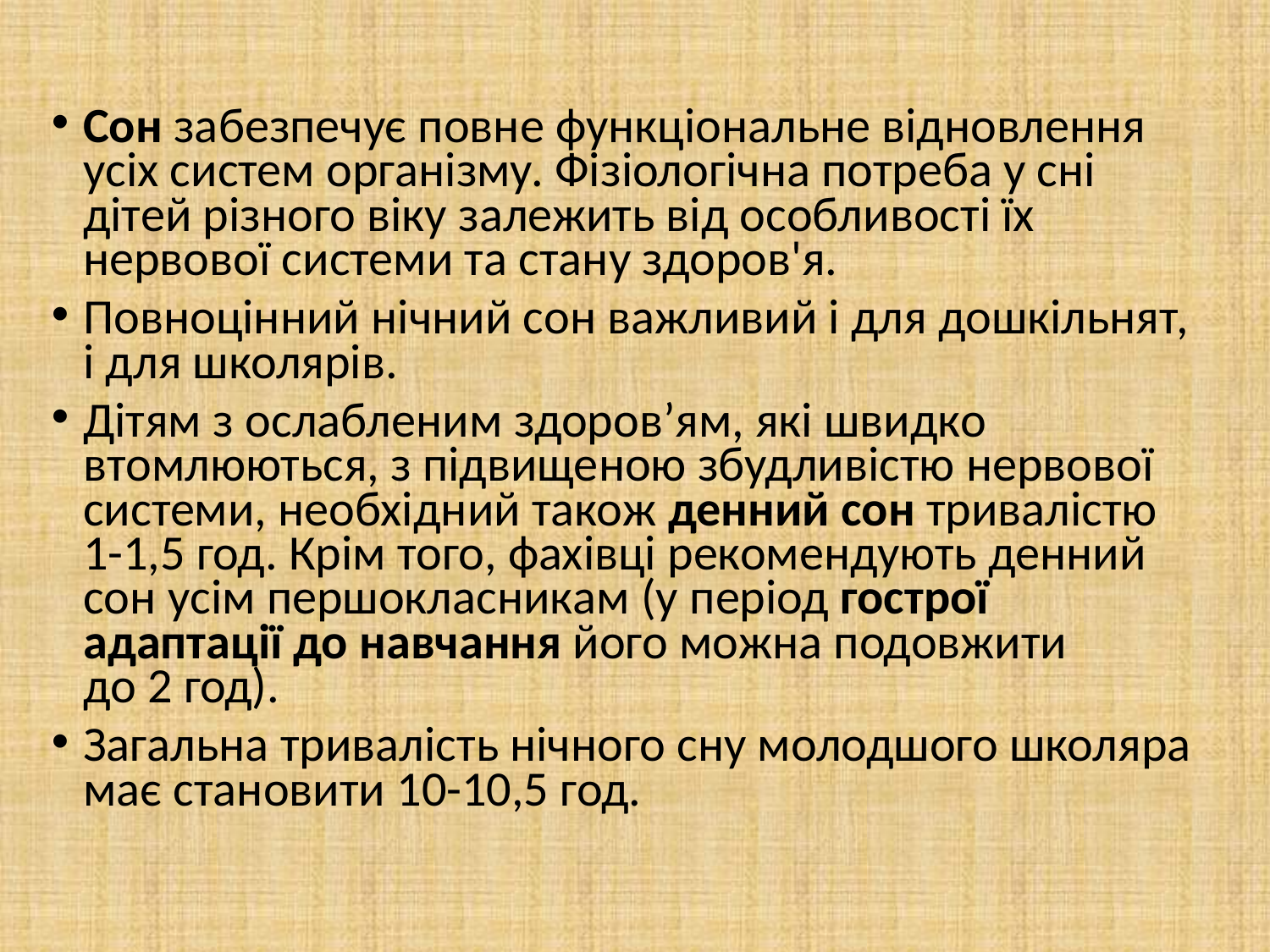

Сон забезпечує повне функціональне відновлення усіх систем організму. Фізіологічна потреба у сні дітей різного віку залежить від особливості їх нервової системи та стану здоров'я.
Повноцінний нічний сон важливий і для дошкільнят, і для школярів.
Дітям з ослабленим здоров’ям, які швидко втомлюються, з підвищеною збудливістю нервової системи, необхідний також денний сон тривалістю 1-1,5 год. Крім того, фахівці рекомендують денний сон усім першокласникам (у період гострої адаптації до навчання його можна подовжити до 2 год).
Загальна тривалість нічного сну молодшого школяра має становити 10-10,5 год.